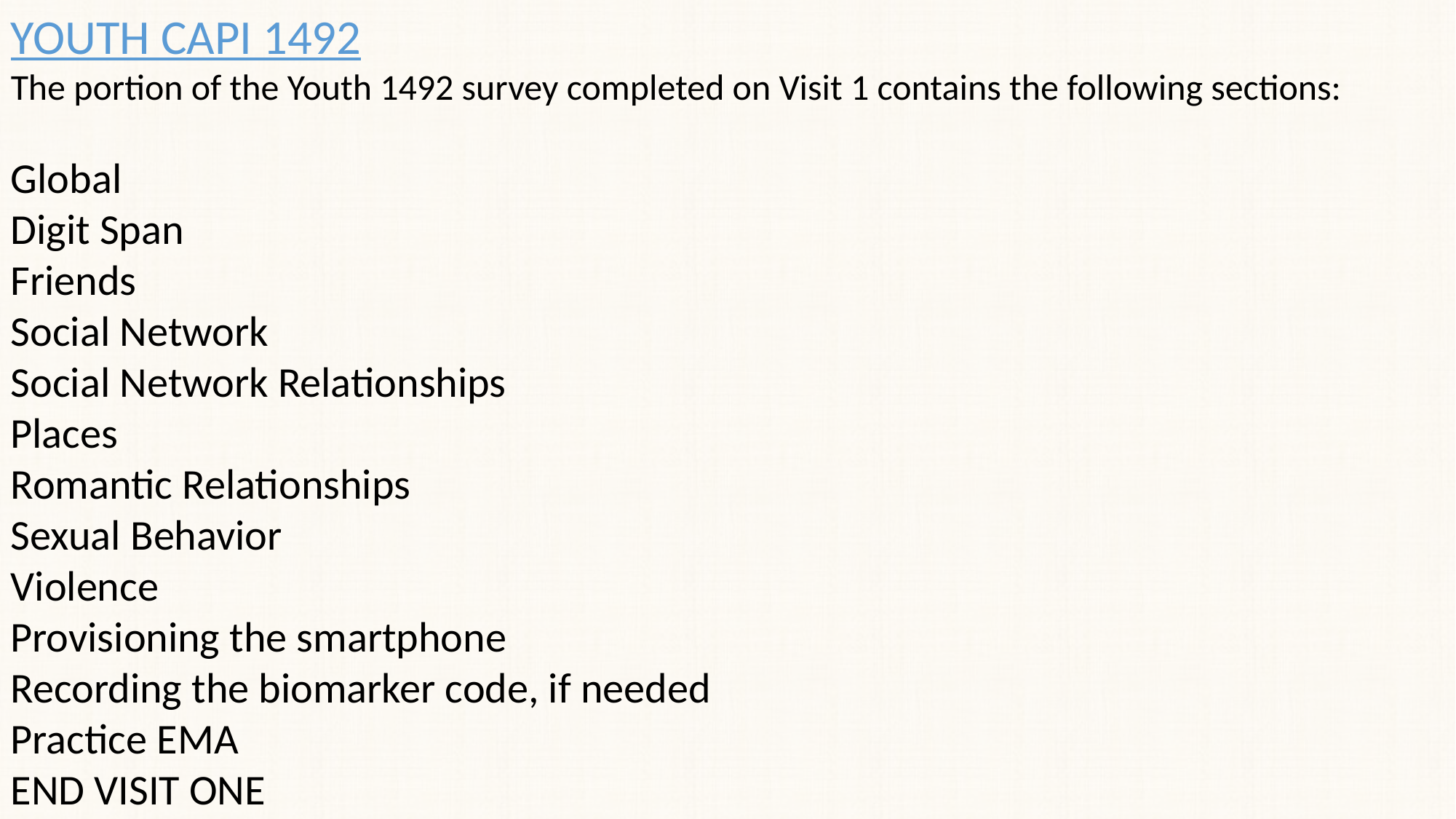

YOUTH CAPI 1492
The portion of the Youth 1492 survey completed on Visit 1 contains the following sections:

Global
Digit Span
Friends
Social Network
Social Network Relationships
Places
Romantic Relationships
Sexual Behavior
Violence
Provisioning the smartphone
Recording the biomarker code, if needed
Practice EMA
END VISIT ONE